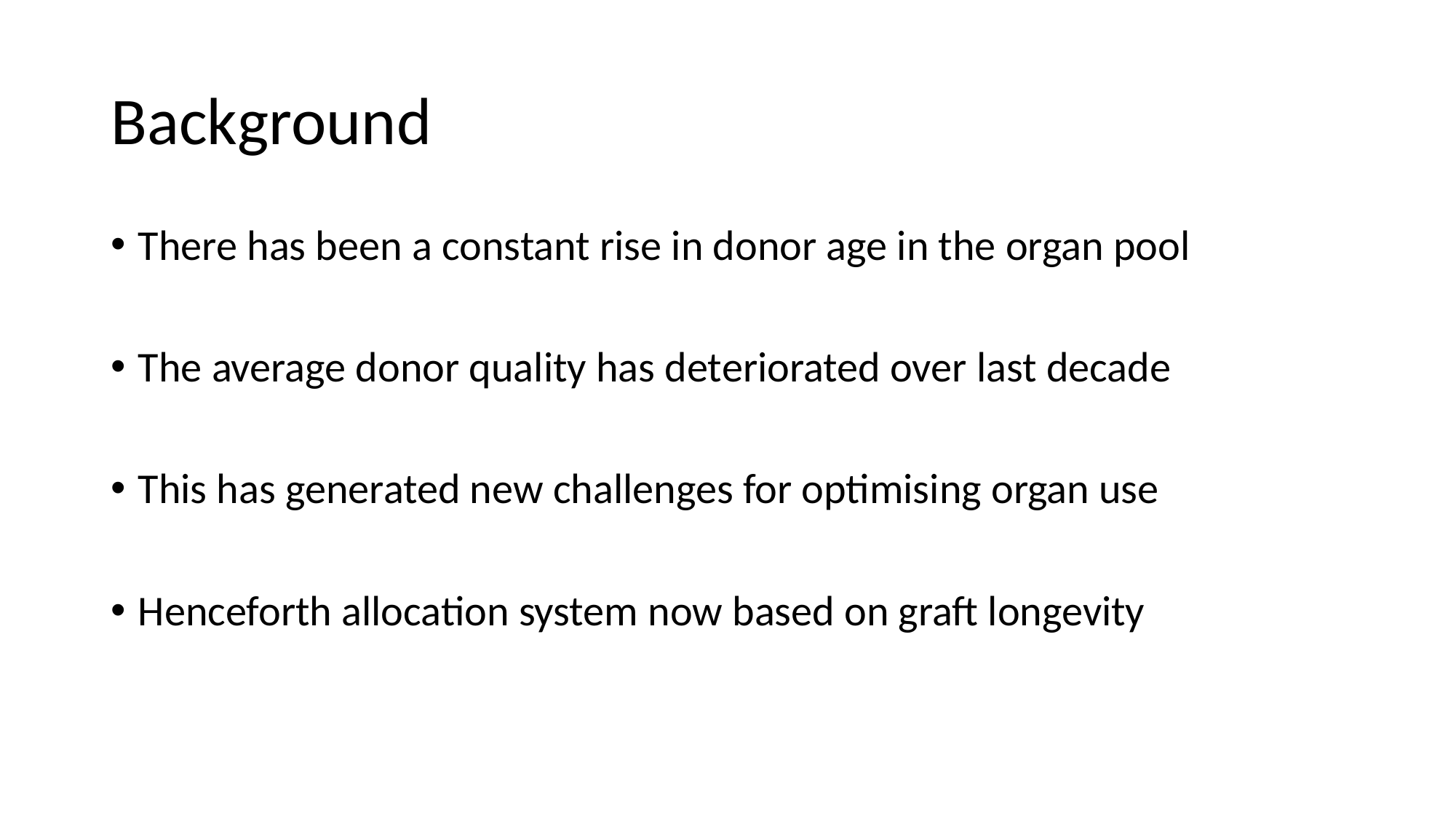

# Background
There has been a constant rise in donor age in the organ pool

The average donor quality has deteriorated over last decade

This has generated new challenges for optimising organ use

Henceforth allocation system now based on graft longevity